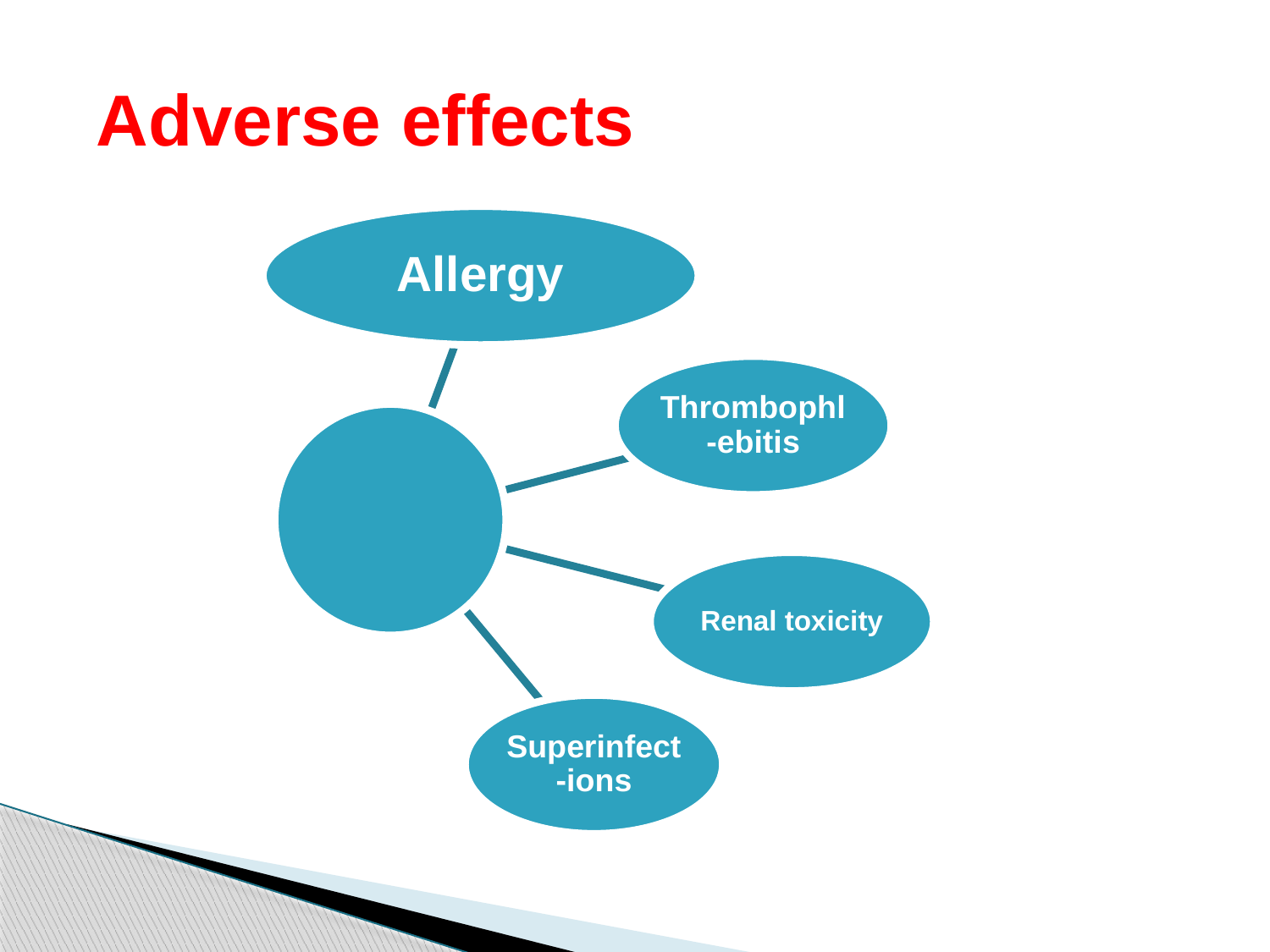

# Adverse effects
Allergy
Thrombophl-ebitis
Renal toxicity
Superinfect-ions